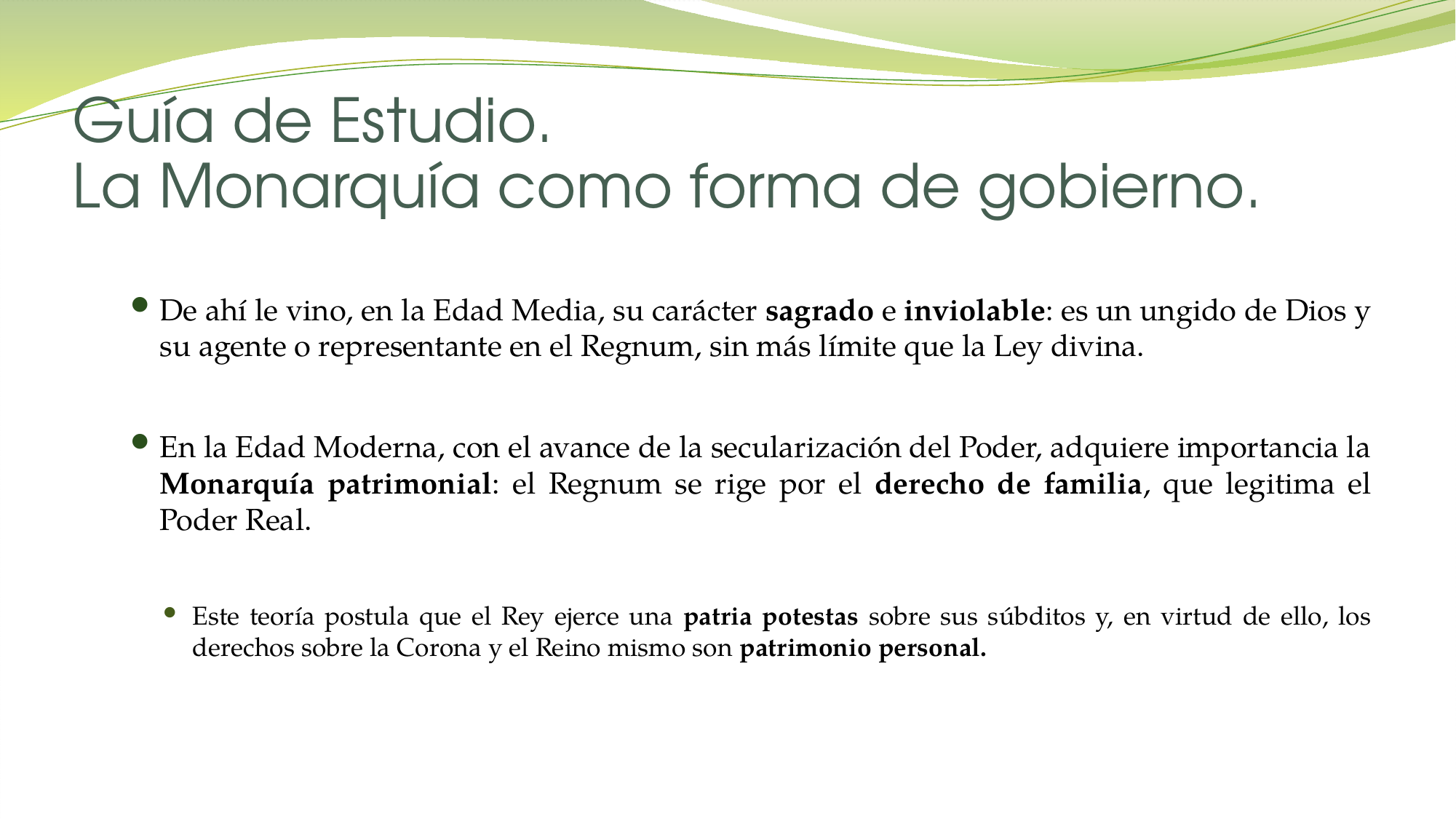

# Guía de Estudio. La Monarquía como forma de gobierno.

De ahí le vino, en la Edad Media, su carácter sagrado e inviolable: es un ungido de Dios y su agente o representante en el Regnum, sin más límite que la Ley divina.

En la Edad Moderna, con el avance de la secularización del Poder, adquiere importancia la Monarquía patrimonial: el Regnum se rige por el derecho de familia, que legitima el Poder Real.

Este teoría postula que el Rey ejerce una patria potestas sobre sus súbditos y, en virtud de ello, los derechos sobre la Corona y el Reino mismo son patrimonio personal.